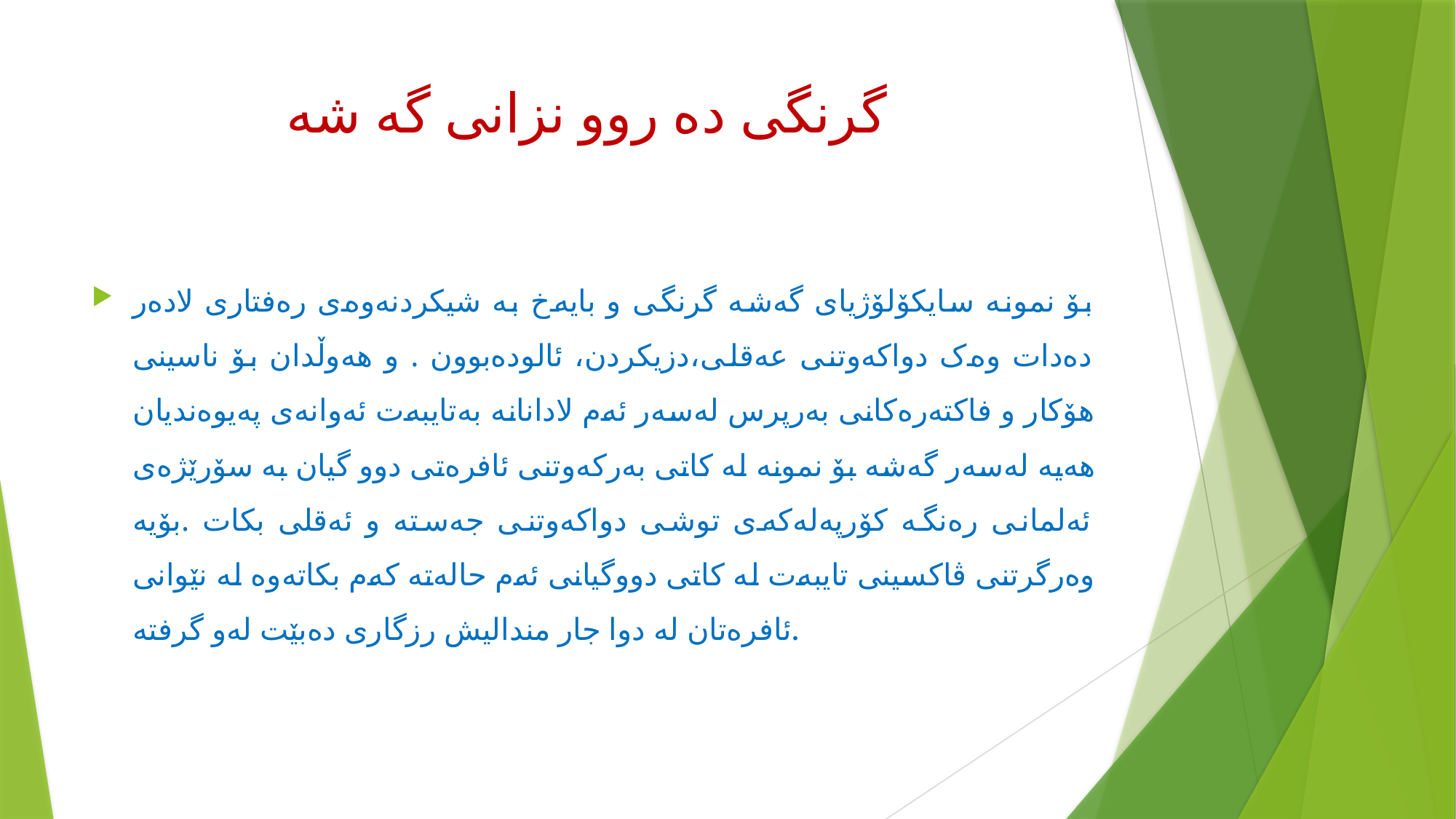

# گرنگی ده روو نزانی گه شه
بۆ نمونە سایکۆلۆژیای گەشە گرنگی و بایەخ بە شیکردنەوەی رەفتاری لادەر دەدات وەک دواکەوتنی عەقلی،دزیکردن، ئالودەبوون . و هەوڵدان بۆ ناسینی هۆکار و فاکتەرەکانی بەرپرس لەسەر ئەم لادانانە بەتایبەت ئەوانەی پەیوەندیان هەیە لەسەر گەشە بۆ نمونە لە کاتی بەرکەوتنی ئافرەتی دوو گیان بە سۆرێژەی ئەلمانی رەنگە کۆرپەلەکەی توشی دواکەوتنی جەستە و ئەقلی بکات .بۆیە وەرگرتنی ڤاکسینی تایبەت لە کاتی دووگیانی ئەم حالەتە کەم بکاتەوە لە نێوانی ئافرەتان لە دوا جار مندالیش رزگاری دەبێت لەو گرفتە.